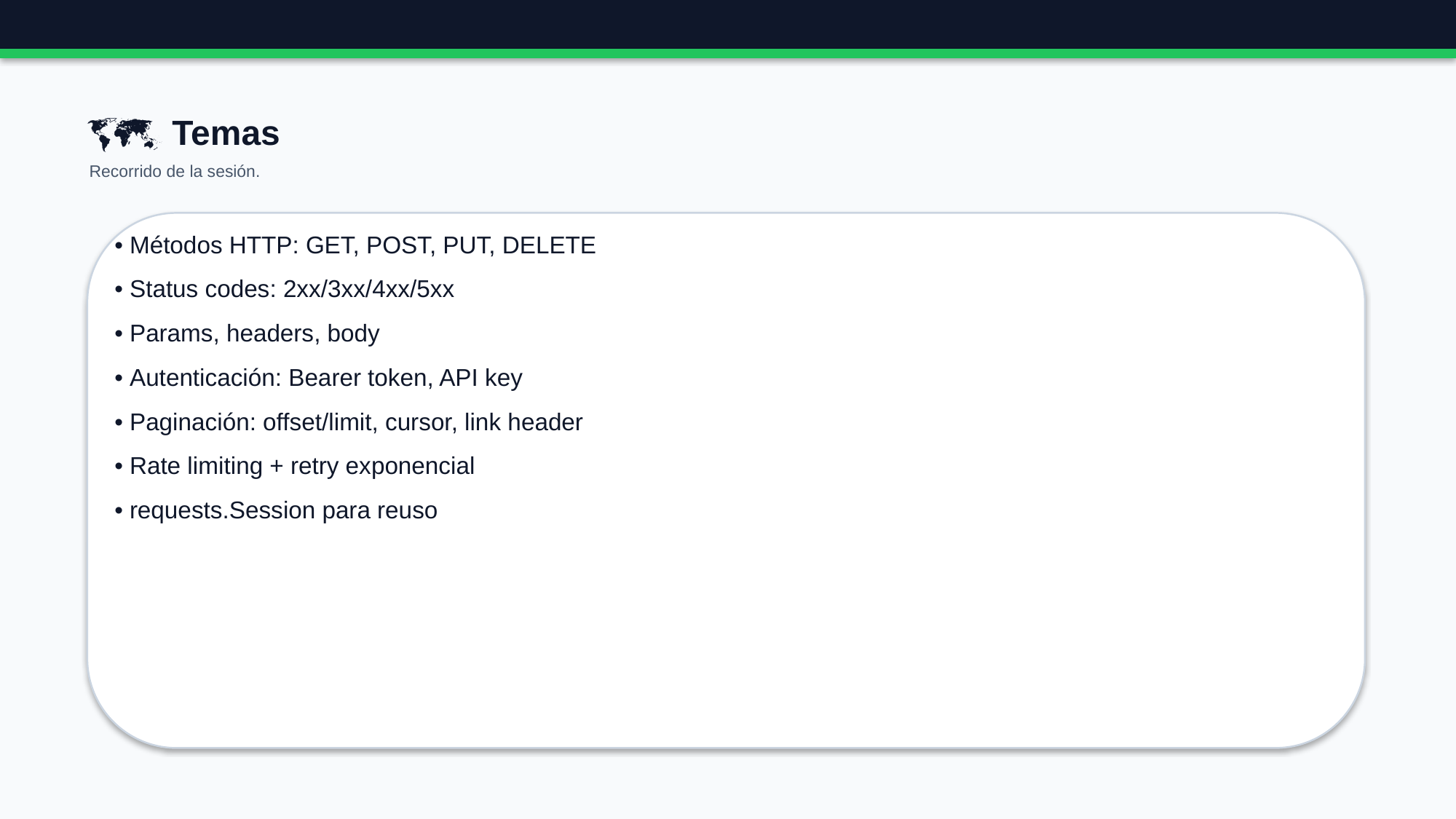

🗺️ Temas
Recorrido de la sesión.

• Métodos HTTP: GET, POST, PUT, DELETE
• Status codes: 2xx/3xx/4xx/5xx
• Params, headers, body
• Autenticación: Bearer token, API key
• Paginación: offset/limit, cursor, link header
• Rate limiting + retry exponencial
• requests.Session para reuso